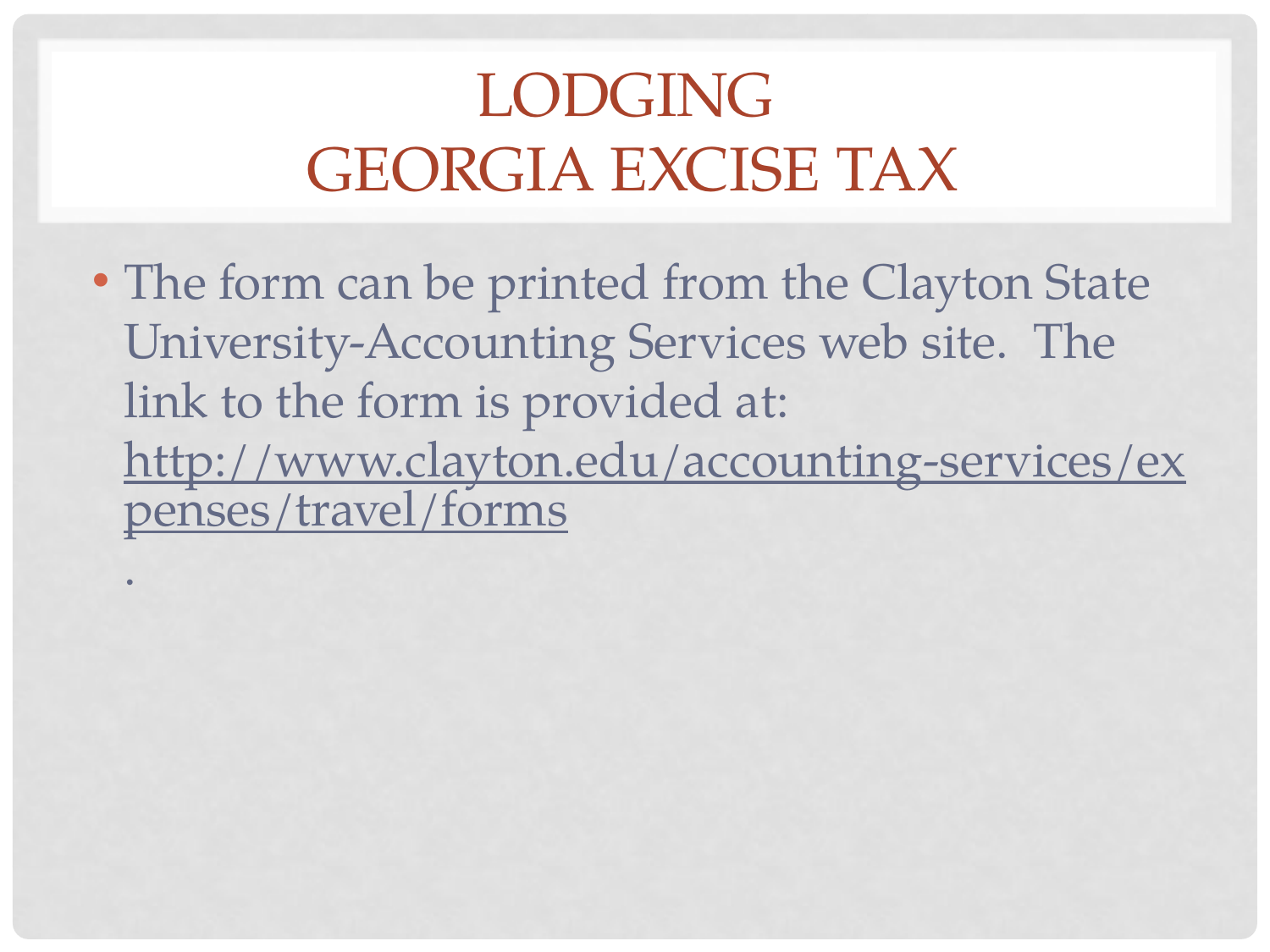

# Lodging Georgia excise tax
The form can be printed from the Clayton State University-Accounting Services web site.  The link to the form is provided at: http://www.clayton.edu/accounting-services/expenses/travel/forms.